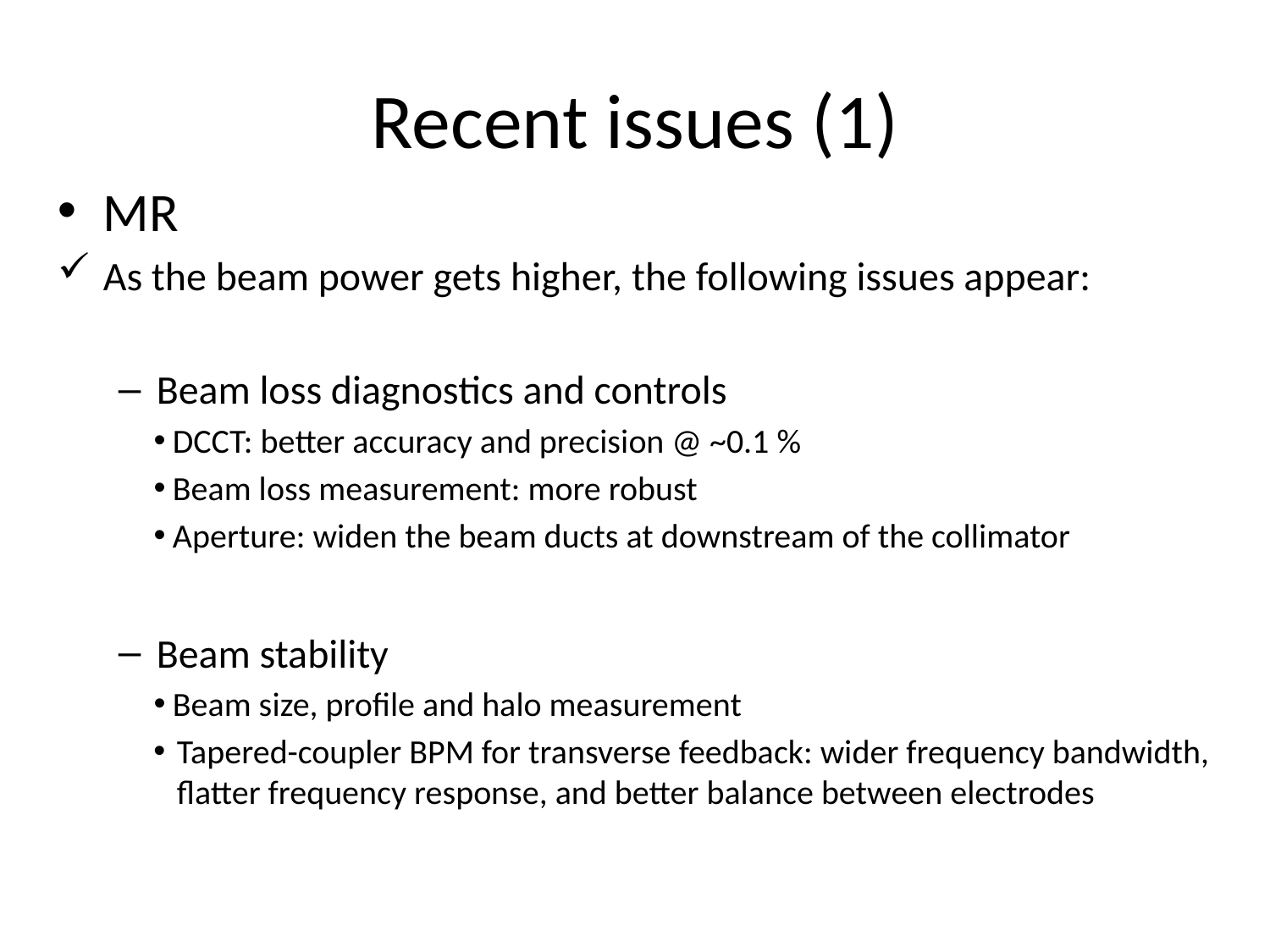

# Recent issues (1)
MR
As the beam power gets higher, the following issues appear:

Beam loss diagnostics and controls
 DCCT: better accuracy and precision @ ~0.1 %
 Beam loss measurement: more robust
 Aperture: widen the beam ducts at downstream of the collimator

Beam stability
 Beam size, profile and halo measurement
Tapered-coupler BPM for transverse feedback: wider frequency bandwidth, flatter frequency response, and better balance between electrodes